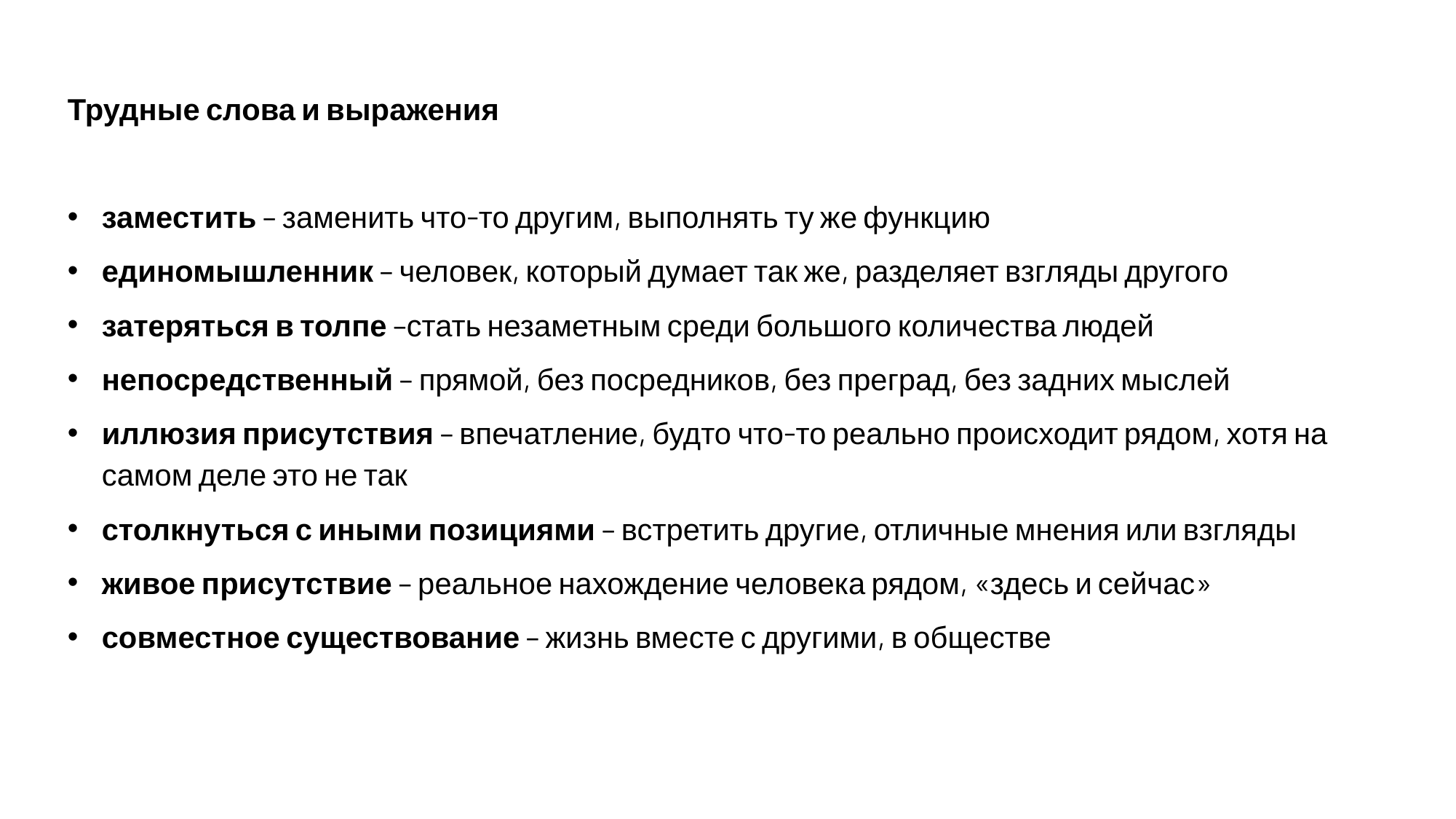

Трудные слова и выражения

заместить – заменить что-то другим, выполнять ту же функцию
единомышленник – человек, который думает так же, разделяет взгляды другого
затеряться в толпе –стать незаметным среди большого количества людей
непосредственный – прямой, без посредников, без преград, без задних мыслей
иллюзия присутствия – впечатление, будто что-то реально происходит рядом, хотя на самом деле это не так
столкнуться с иными позициями – встретить другие, отличные мнения или взгляды
живое присутствие – реальное нахождение человека рядом, «здесь и сейчас»
совместное существование – жизнь вместе с другими, в обществе